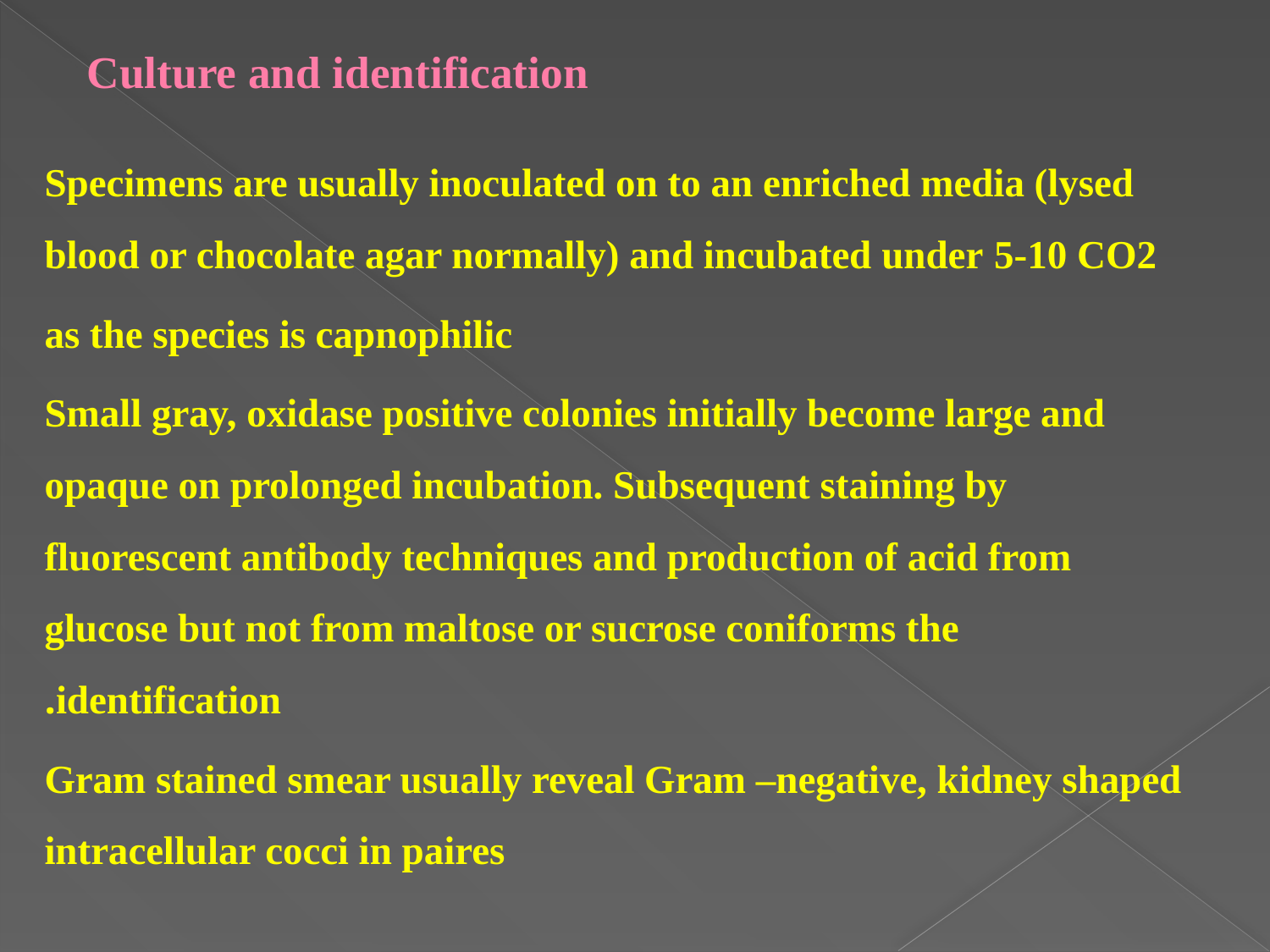

# Culture and identification
Specimens are usually inoculated on to an enriched media (lysed blood or chocolate agar normally) and incubated under 5-10 CO2
as the species is capnophilic
Small gray, oxidase positive colonies initially become large and opaque on prolonged incubation. Subsequent staining by fluorescent antibody techniques and production of acid from glucose but not from maltose or sucrose coniforms the identification.
Gram stained smear usually reveal Gram –negative, kidney shaped intracellular cocci in paires